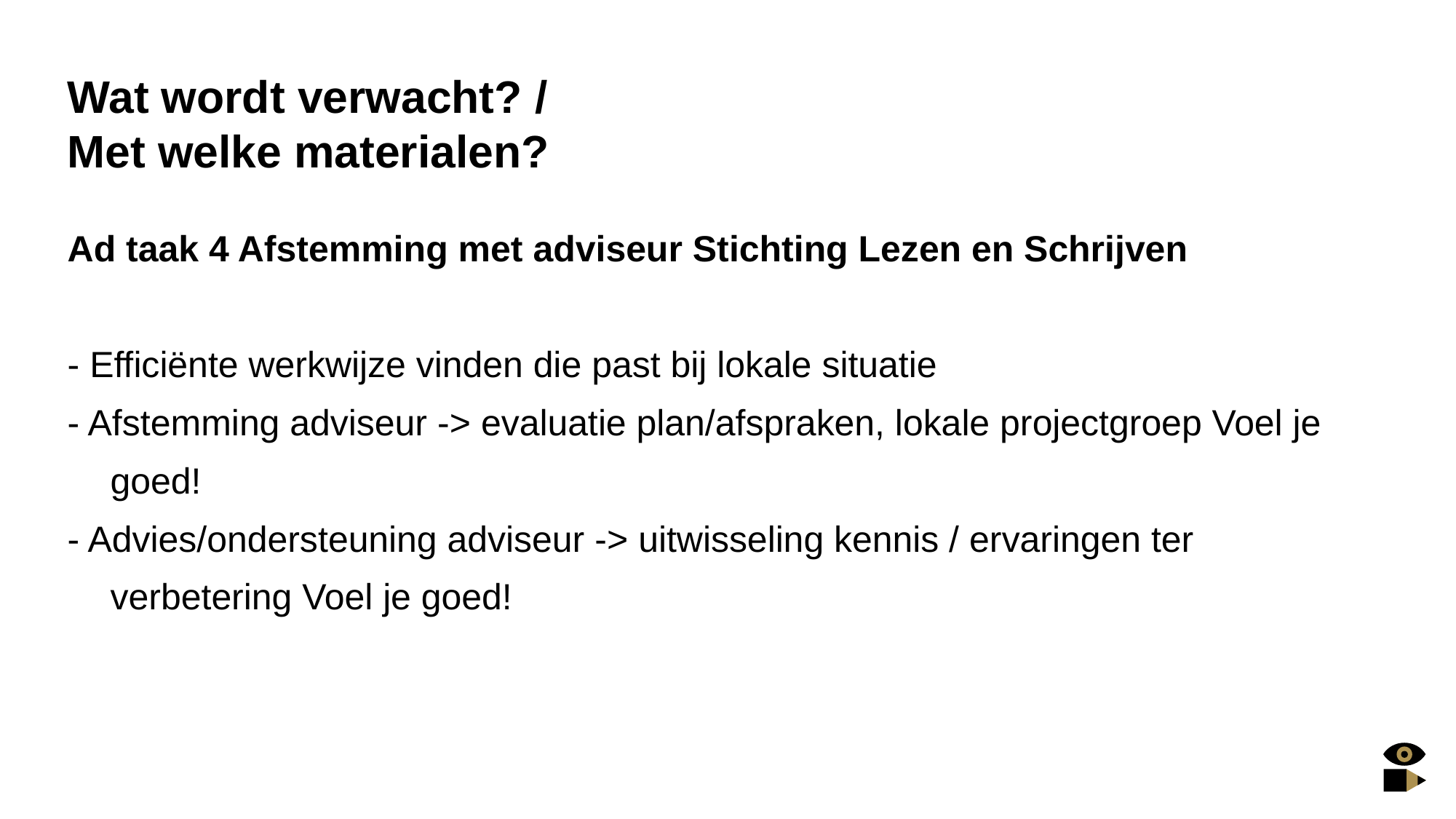

# Wat wordt verwacht? / Met welke materialen?
Ad taak 4 Afstemming met adviseur Stichting Lezen en Schrijven

- Efficiënte werkwijze vinden die past bij lokale situatie
- Afstemming adviseur -> evaluatie plan/afspraken, lokale projectgroep Voel je goed!
- Advies/ondersteuning adviseur -> uitwisseling kennis / ervaringen ter verbetering Voel je goed!